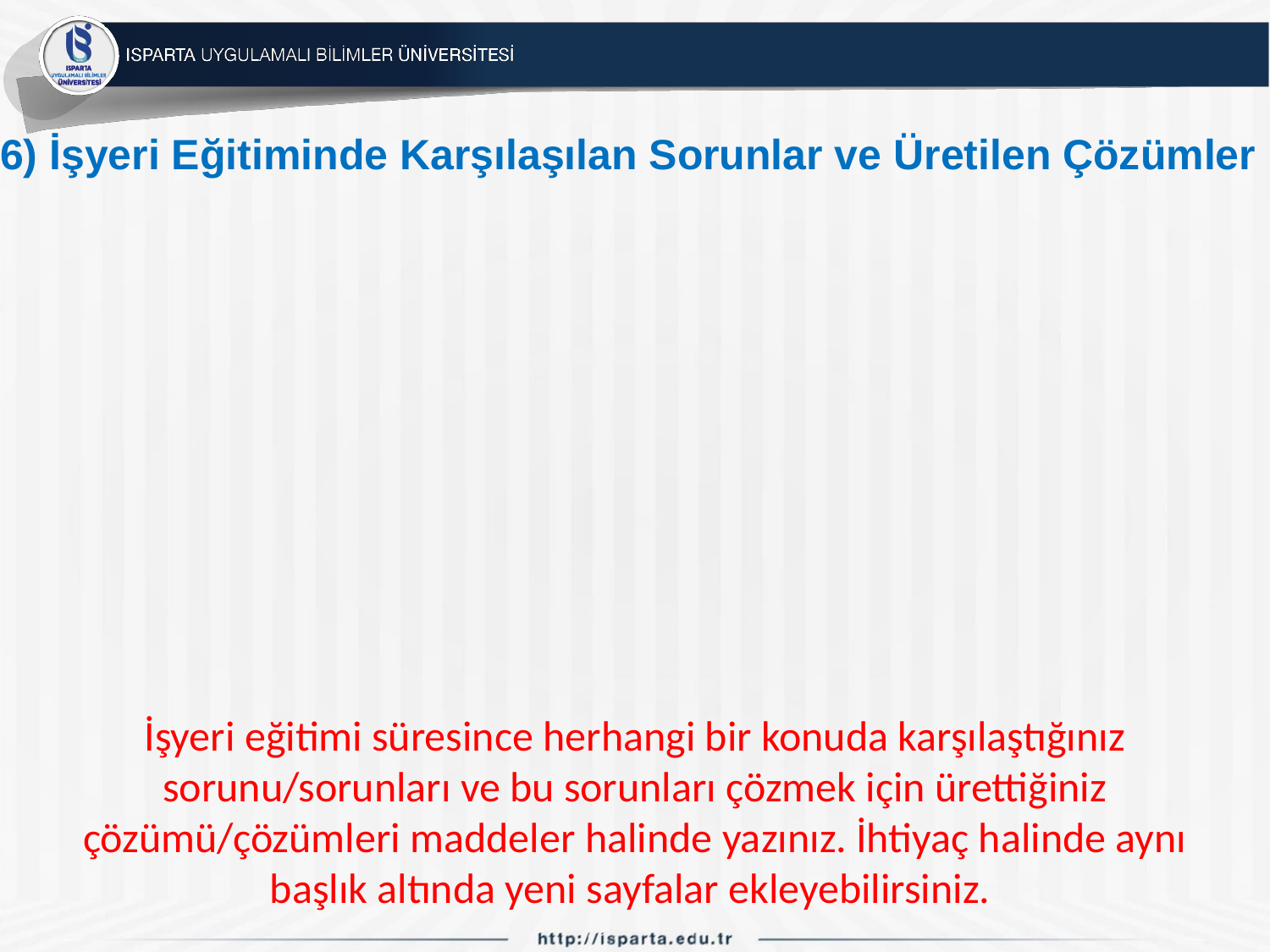

# 6) İşyeri Eğitiminde Karşılaşılan Sorunlar ve Üretilen Çözümler

İşyeri eğitimi süresince herhangi bir konuda karşılaştığınız sorunu/sorunları ve bu sorunları çözmek için ürettiğiniz çözümü/çözümleri maddeler halinde yazınız. İhtiyaç halinde aynı başlık altında yeni sayfalar ekleyebilirsiniz.